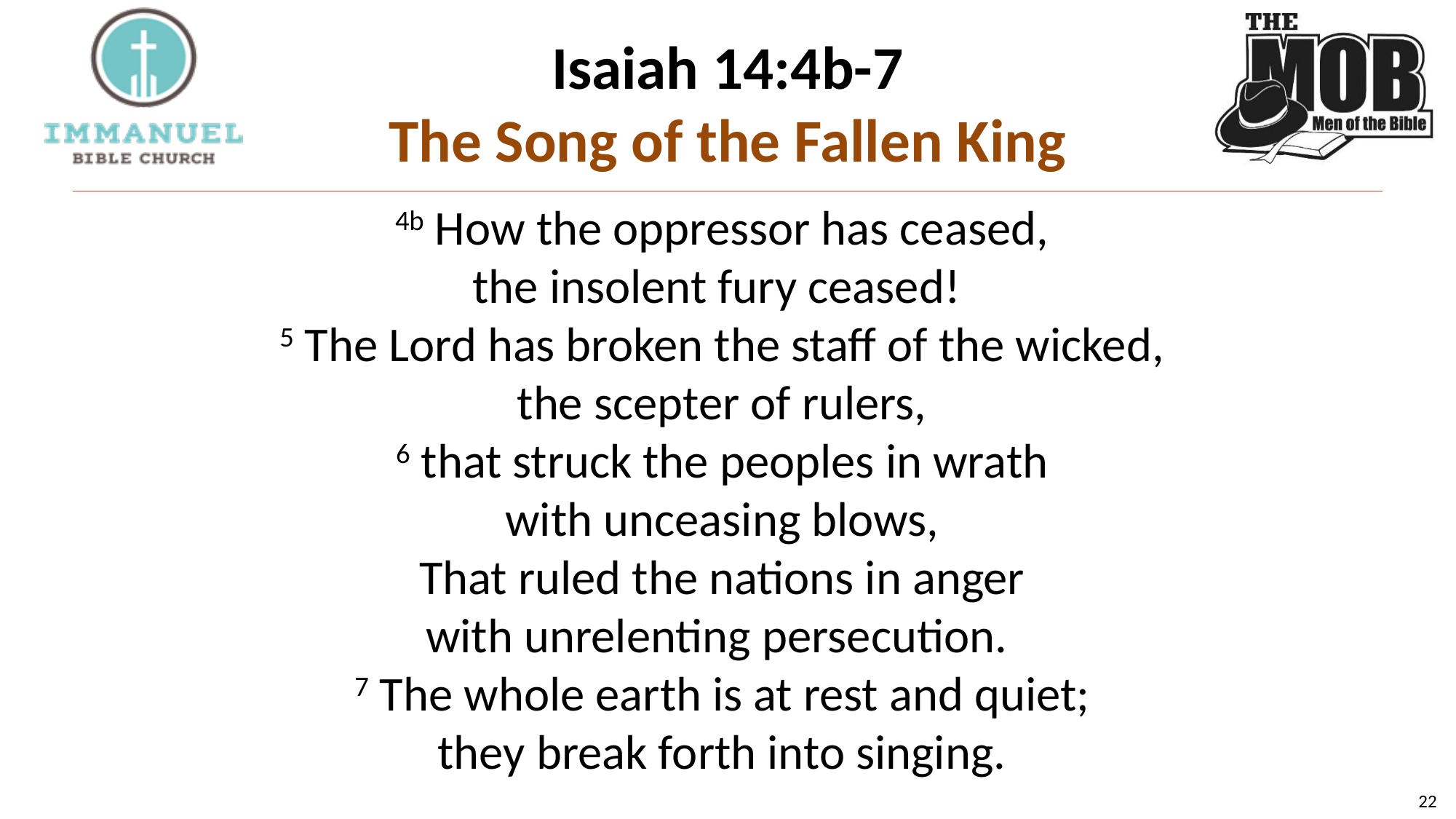

# Isaiah 14:4b-7 The Song of the Fallen King
4b How the oppressor has ceased,
the insolent fury ceased!
5 The Lord has broken the staff of the wicked,
the scepter of rulers,
6 that struck the peoples in wrath
with unceasing blows,
That ruled the nations in anger
with unrelenting persecution.
7 The whole earth is at rest and quiet;
they break forth into singing.

22